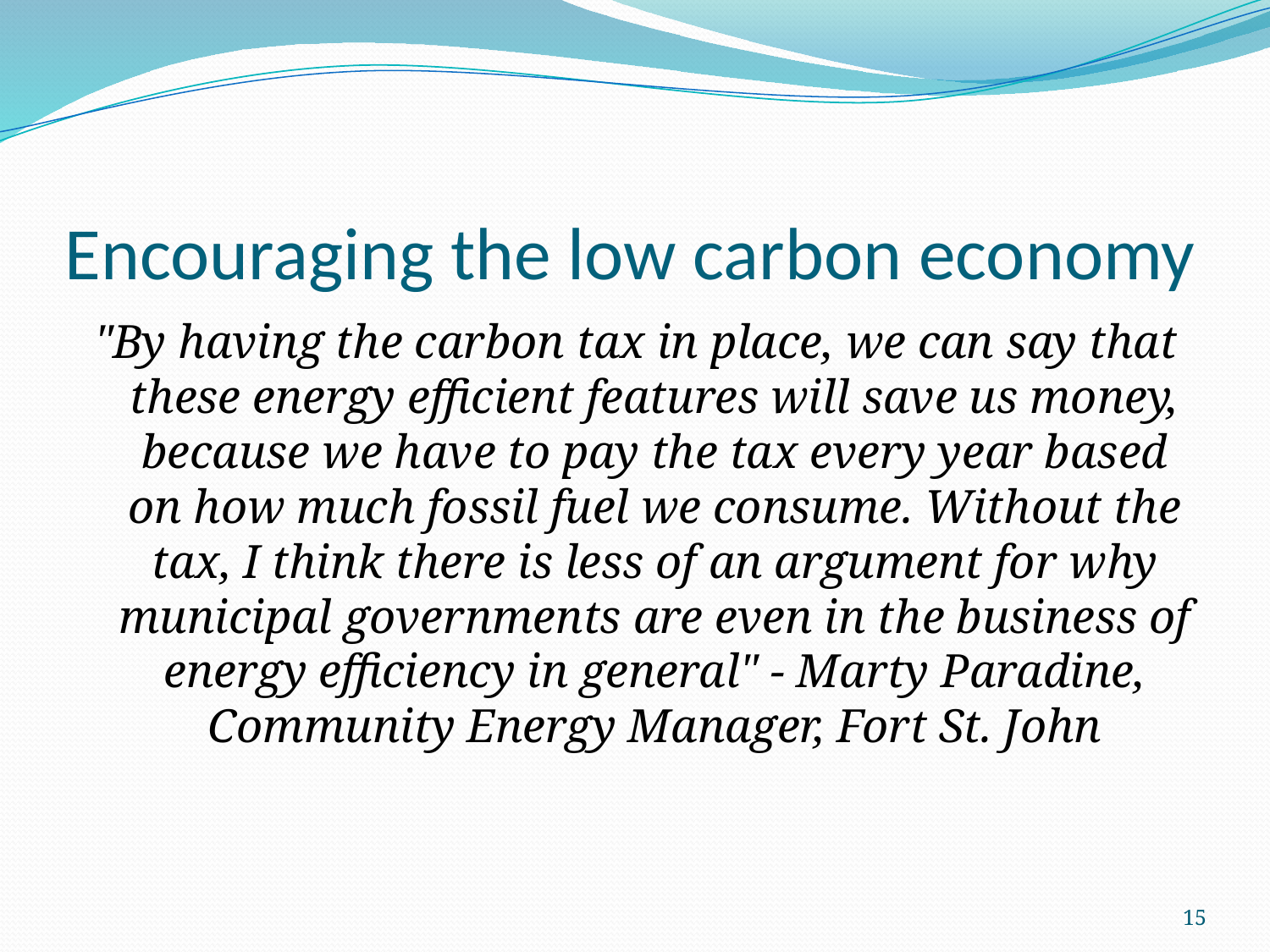

# Encouraging the low carbon economy
"By having the carbon tax in place, we can say that these energy efficient features will save us money, because we have to pay the tax every year based on how much fossil fuel we consume. Without the tax, I think there is less of an argument for why municipal governments are even in the business of energy efficiency in general" - Marty Paradine, Community Energy Manager, Fort St. John

15